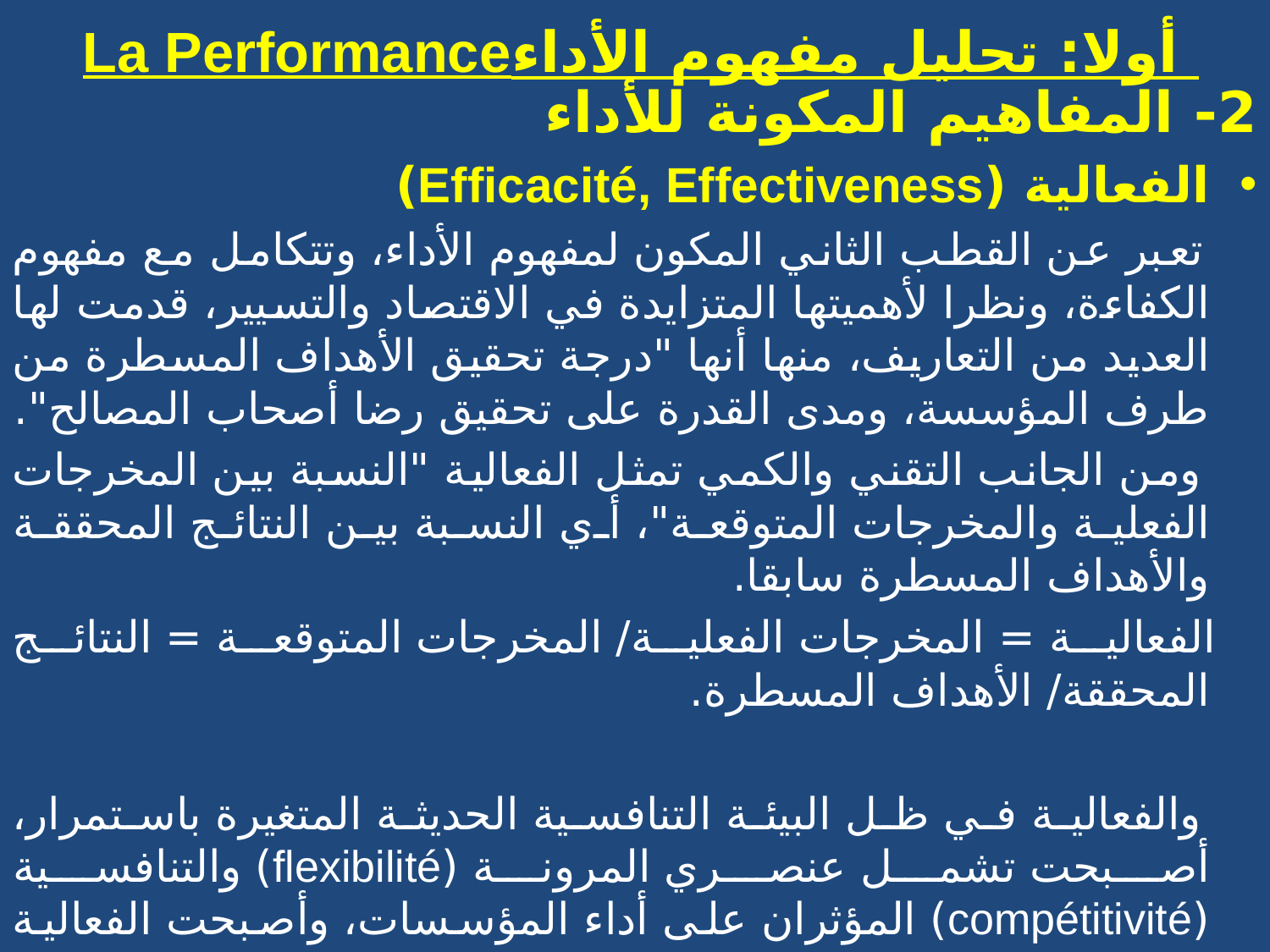

# La Performanceأولا: تحليل مفهوم الأداء
2- المفاهيم المكونة للأداء
الفعالية (Efficacité, Effectiveness)
    تعبر عن القطب الثاني المكون لمفهوم الأداء، وتتكامل مع مفهوم الكفاءة، ونظرا لأهميتها المتزايدة في الاقتصاد والتسيير، قدمت لها العديد من التعاريف، منها أنها "درجة تحقيق الأهداف المسطرة من طرف المؤسسة، ومدى القدرة على تحقيق رضا أصحاب المصالح".
    ومن الجانب التقني والكمي تمثل الفعالية "النسبة بين المخرجات الفعلية والمخرجات المتوقعة"، أي النسبة بين النتائج المحققة والأهداف المسطرة سابقا.
   الفعالية = المخرجات الفعلية/ المخرجات المتوقعة = النتائج المحققة/ الأهداف المسطرة.

    والفعالية في ظل البيئة التنافسية الحديثة المتغيرة باستمرار، أصبحت تشمل عنصري المرونة (flexibilité) والتنافسية (compétitivité) المؤثران على أداء المؤسسات، وأصبحت الفعالية التنظيمية ترتبط بضمان نمو المؤسسات وبقاءها واستمراريتها من خلال البحث عن التوازن الديناميكي بتحقيق أهدافها الإستراتيجية في الأجل الطويل، والتكتيكية في الأجل المتوسط، والتشغيلية في الأجل القصير.